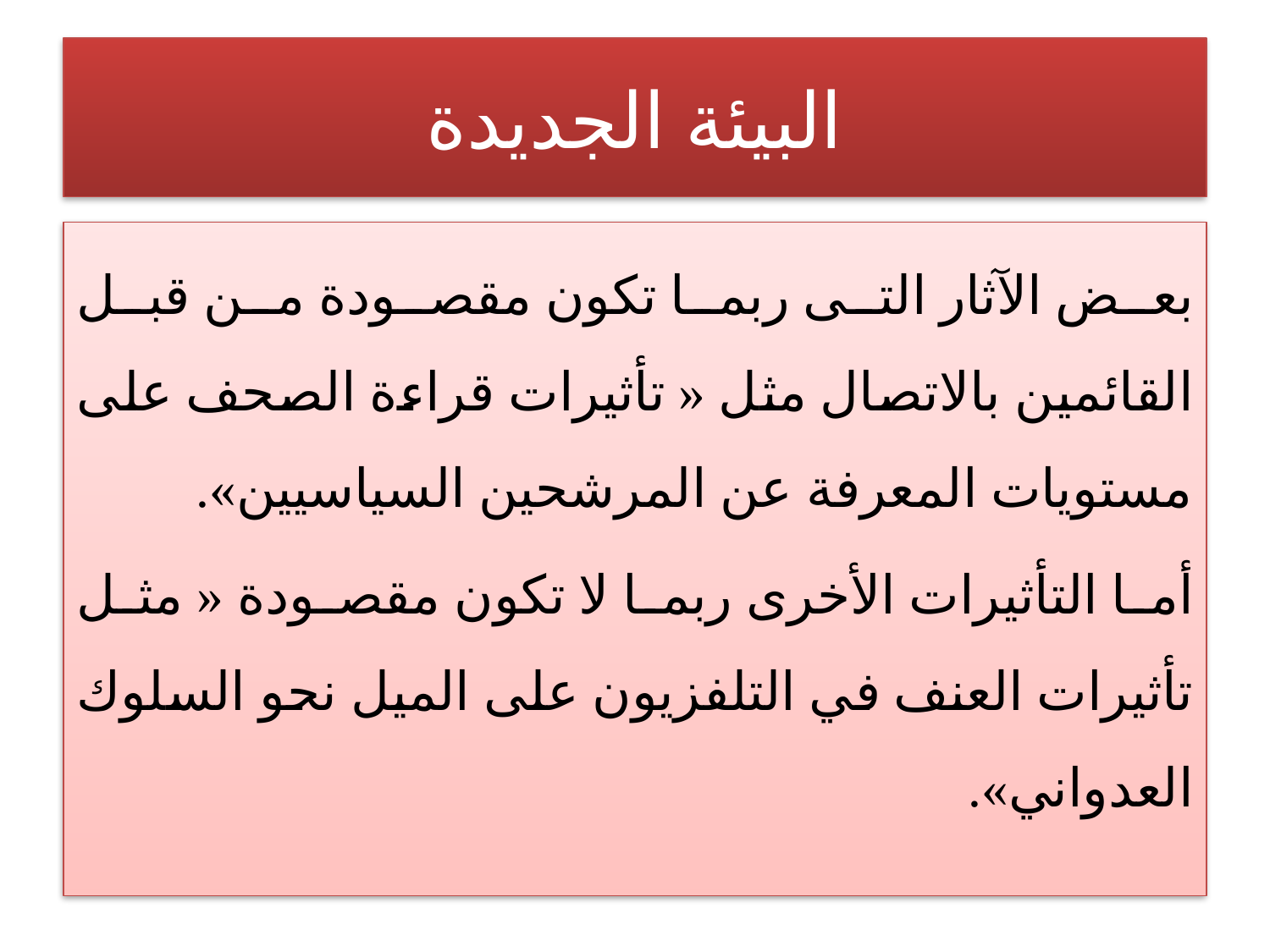

# البيئة الجديدة
	بعض الآثار التى ربما تكون مقصودة من قبل القائمين بالاتصال مثل « تأثيرات قراءة الصحف على مستويات المعرفة عن المرشحين السياسيين».
	أما التأثيرات الأخرى ربما لا تكون مقصودة « مثل تأثيرات العنف في التلفزيون على الميل نحو السلوك العدواني».